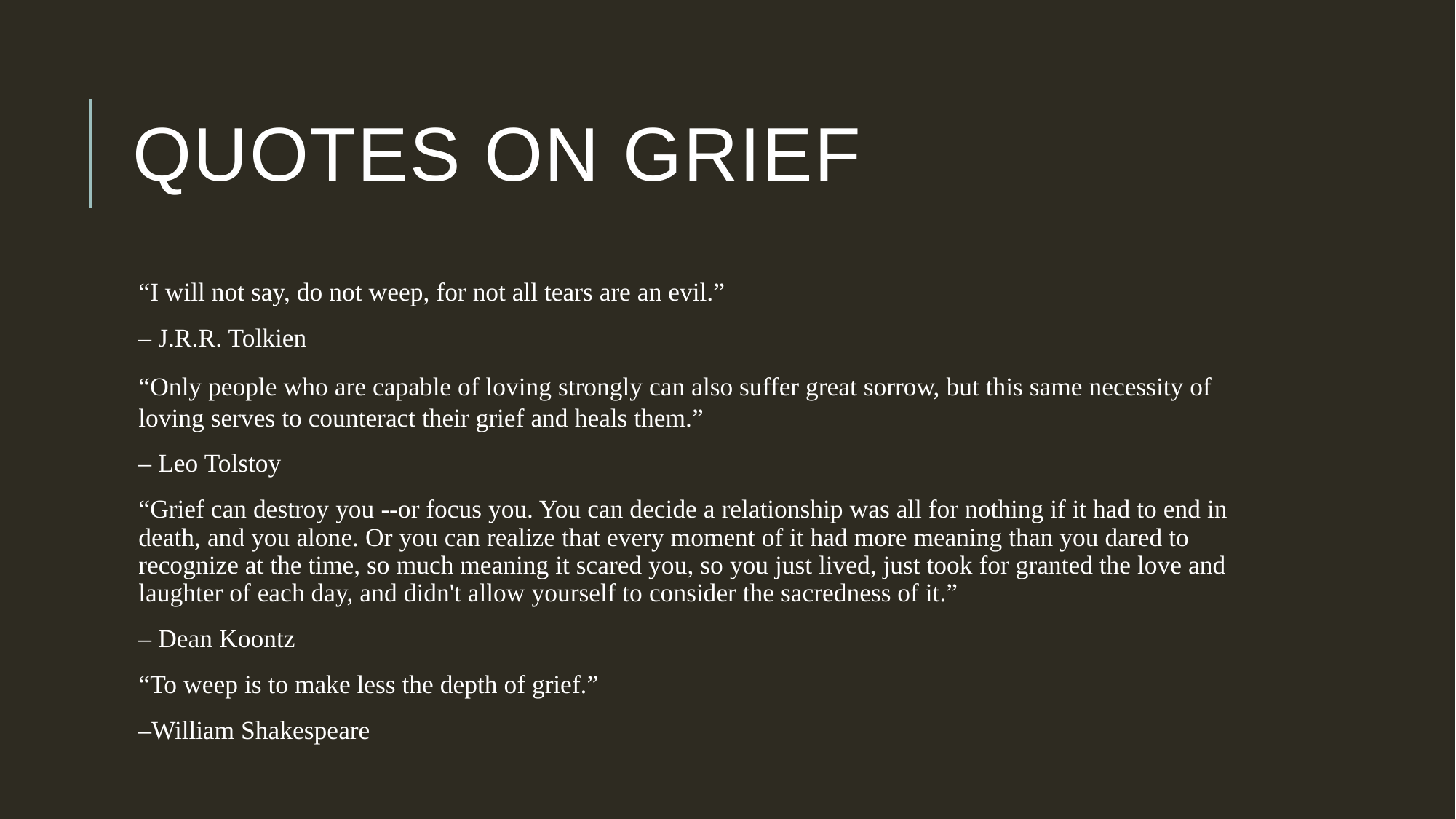

# Quotes on grief
“I will not say, do not weep, for not all tears are an evil.”
– J.R.R. Tolkien
“Only people who are capable of loving strongly can also suffer great sorrow, but this same necessity of loving serves to counteract their grief and heals them.”
– Leo Tolstoy
“Grief can destroy you --or focus you. You can decide a relationship was all for nothing if it had to end in death, and you alone. Or you can realize that every moment of it had more meaning than you dared to recognize at the time, so much meaning it scared you, so you just lived, just took for granted the love and laughter of each day, and didn't allow yourself to consider the sacredness of it.”
– Dean Koontz
“To weep is to make less the depth of grief.”
–William Shakespeare